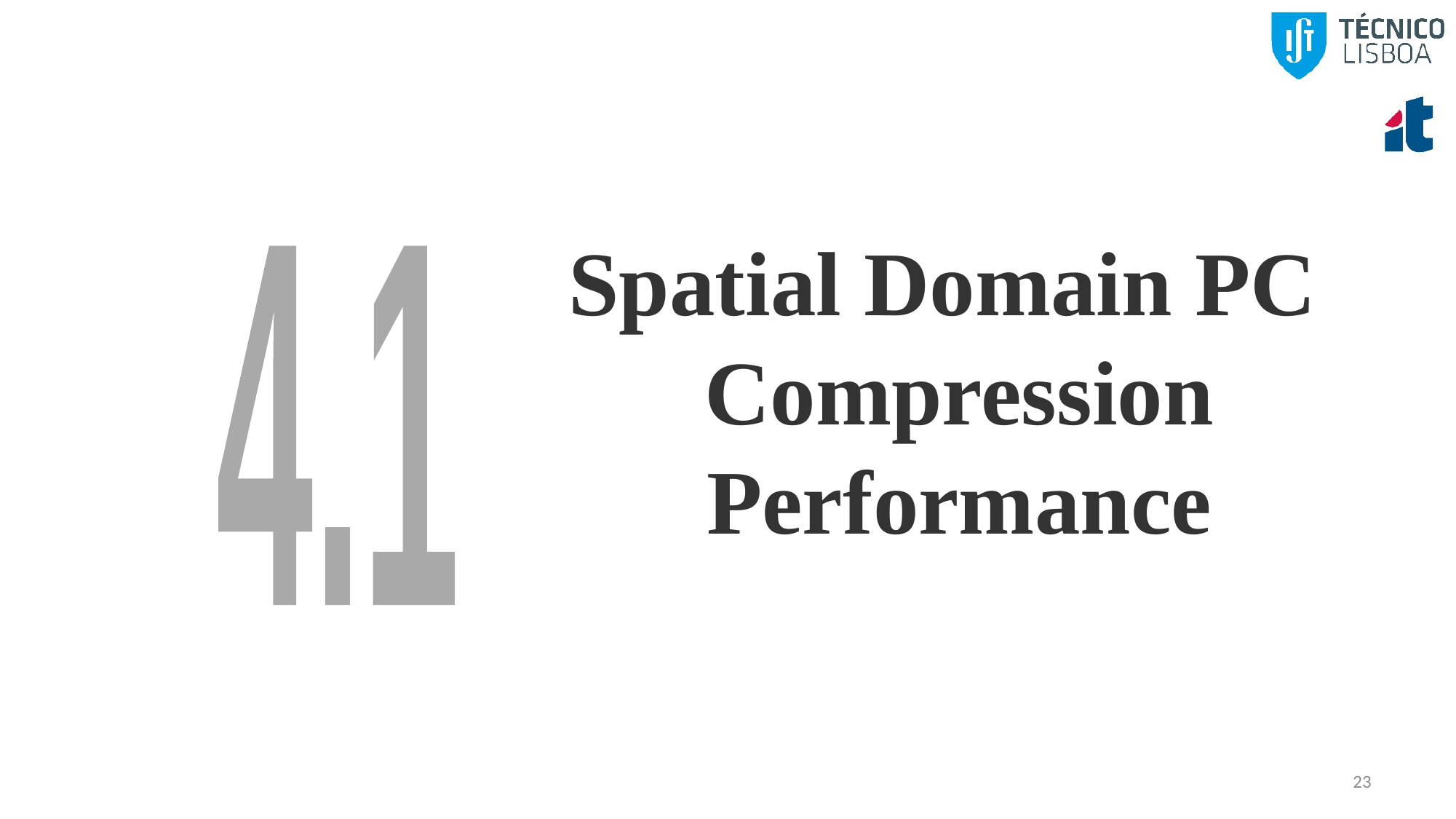

Spatial Domain PC Compression Performance
4.1
23